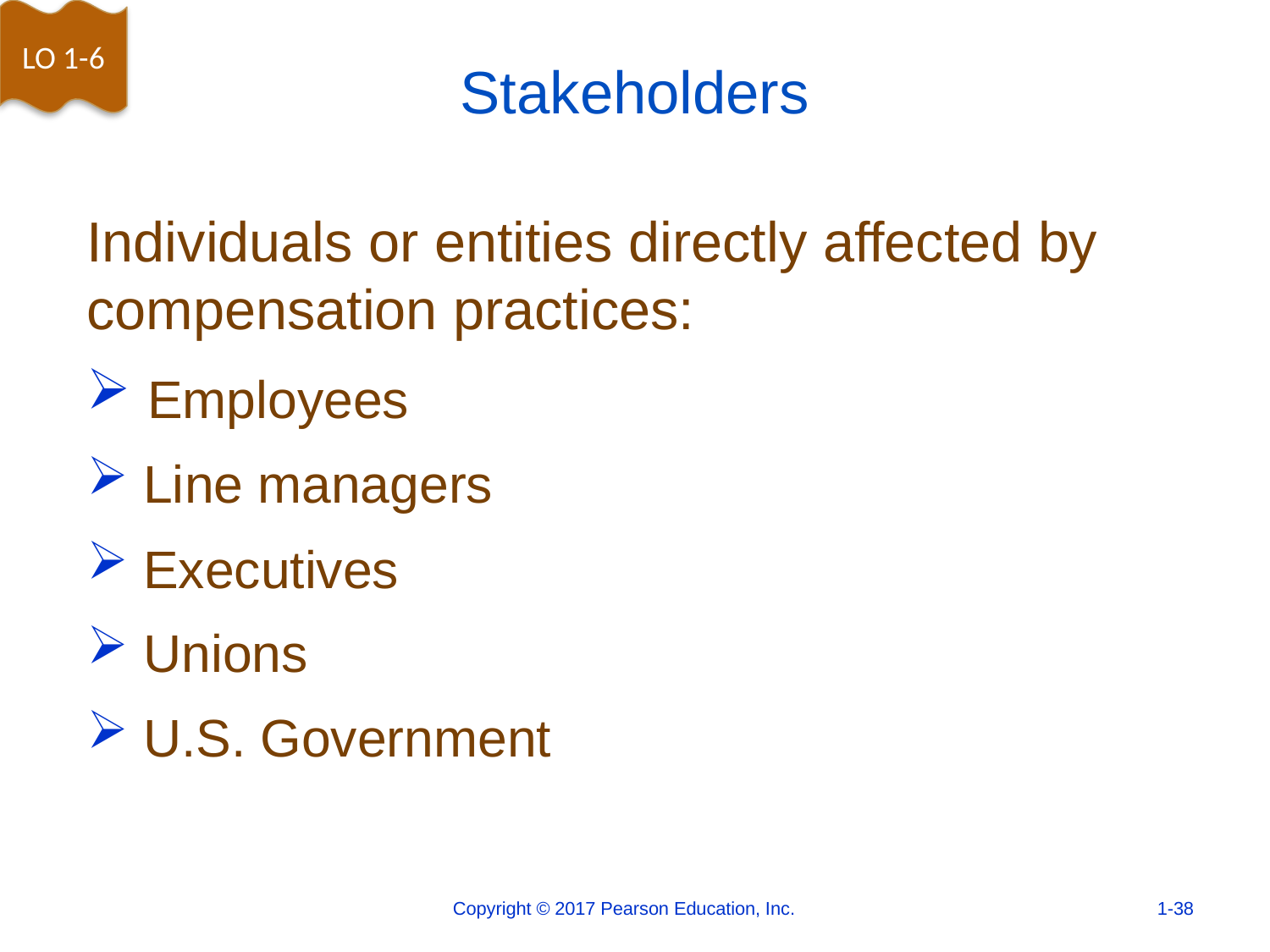

LO 1-6
# Stakeholders
Individuals or entities directly affected by compensation practices:
 Employees
 Line managers
 Executives
 Unions
 U.S. Government
Copyright © 2017 Pearson Education, Inc.
1-38